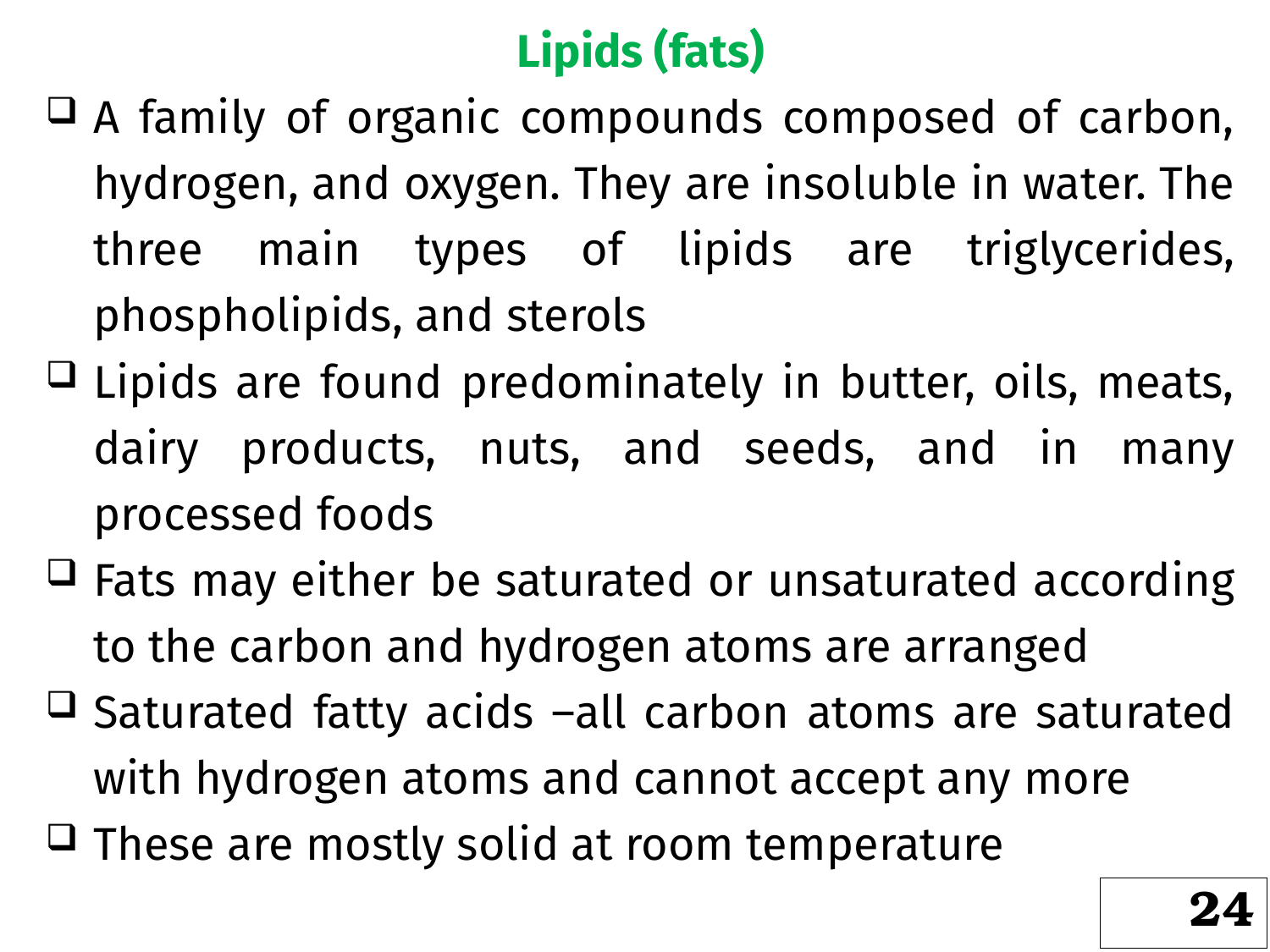

Lipids (fats)
A family of organic compounds composed of carbon, hydrogen, and oxygen. They are insoluble in water. The three main types of lipids are triglycerides, phospholipids, and sterols
Lipids are found predominately in butter, oils, meats, dairy products, nuts, and seeds, and in many processed foods
Fats may either be saturated or unsaturated according to the carbon and hydrogen atoms are arranged
Saturated fatty acids –all carbon atoms are saturated with hydrogen atoms and cannot accept any more
These are mostly solid at room temperature

24